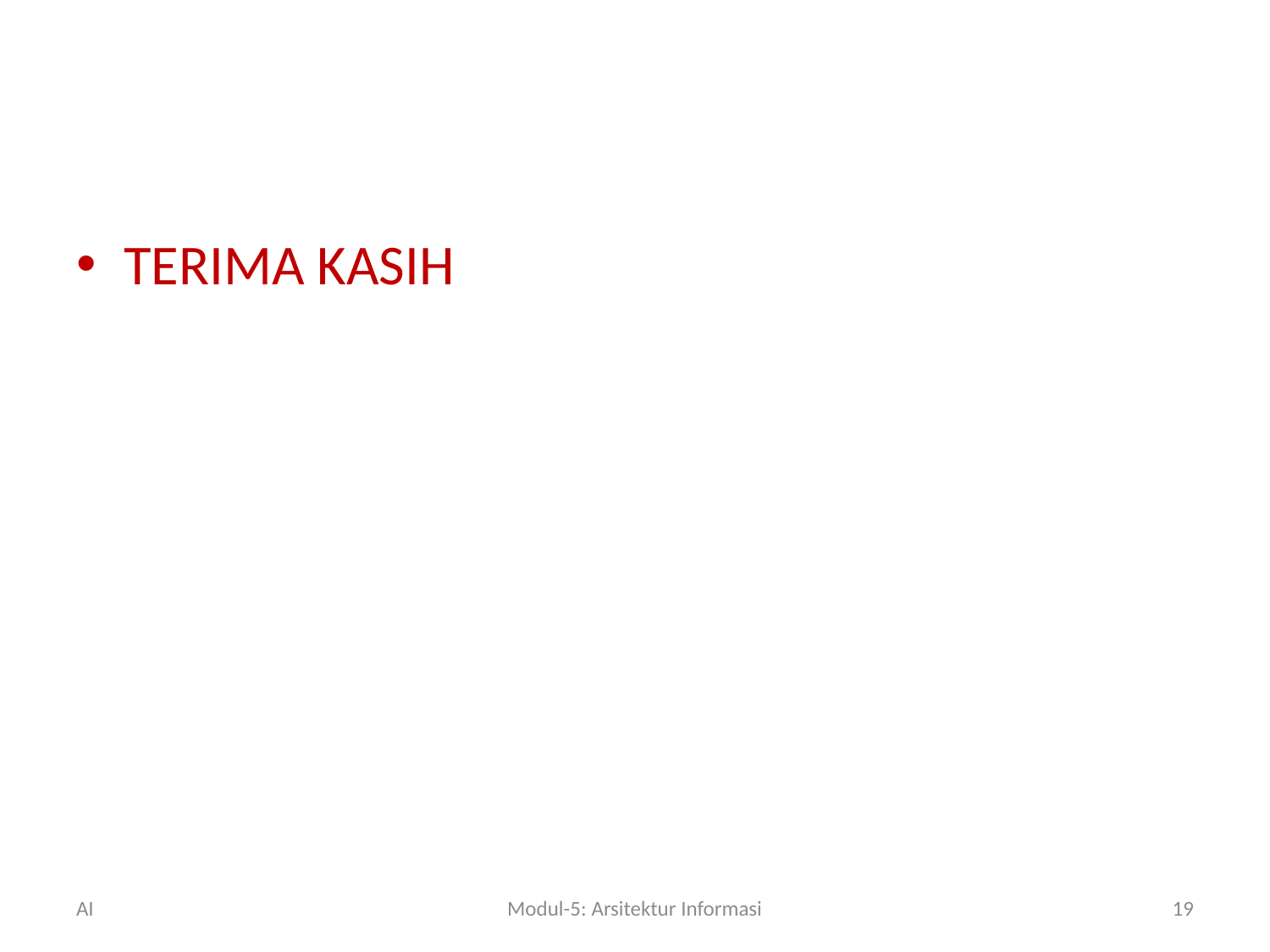

#
TERIMA KASIH
AI
Modul-5: Arsitektur Informasi
19